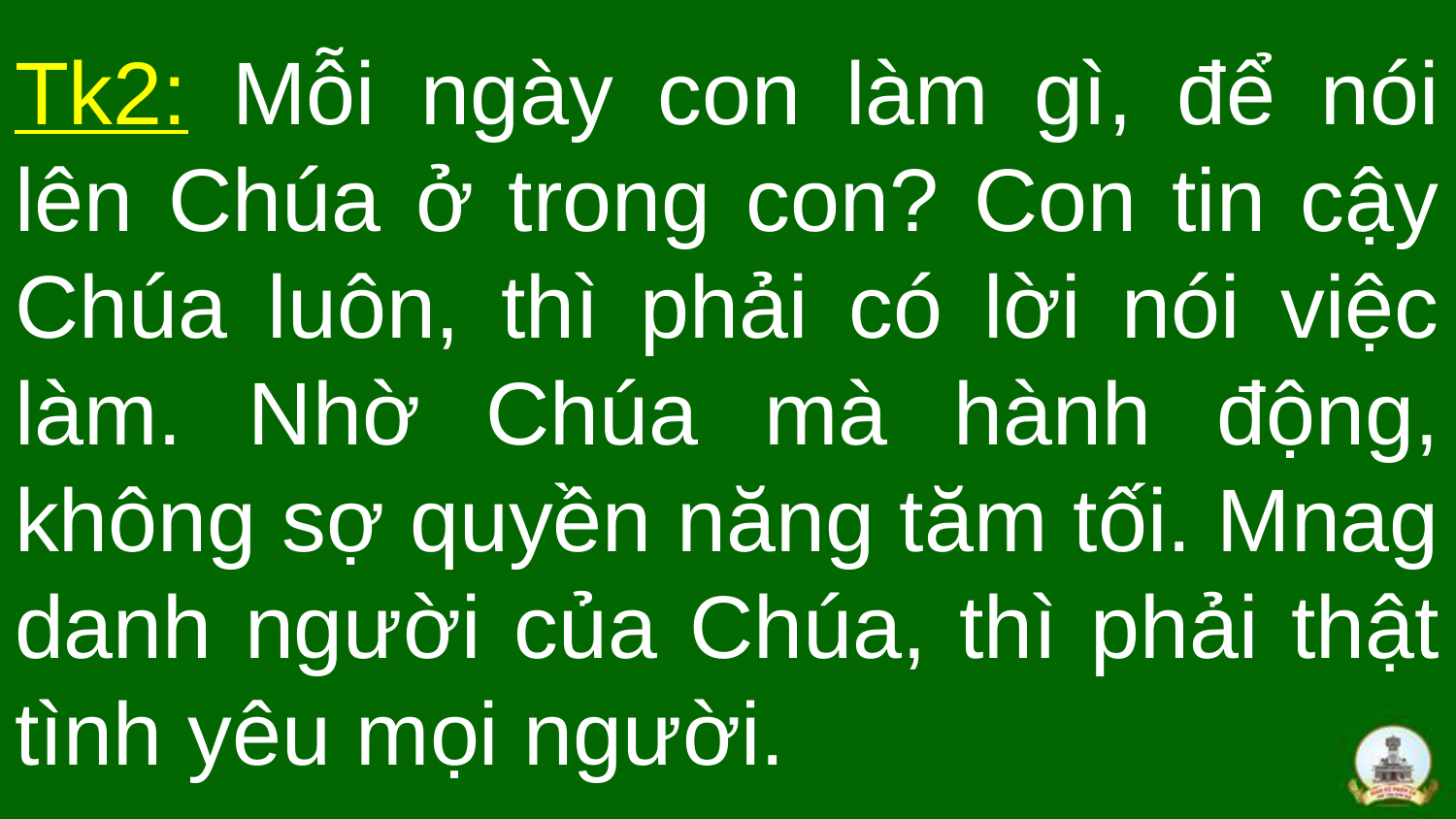

# Tk2: Mỗi ngày con làm gì, để nói lên Chúa ở trong con? Con tin cậy Chúa luôn, thì phải có lời nói việc làm. Nhờ Chúa mà hành động, không sợ quyền năng tăm tối. Mnag danh người của Chúa, thì phải thật tình yêu mọi người.